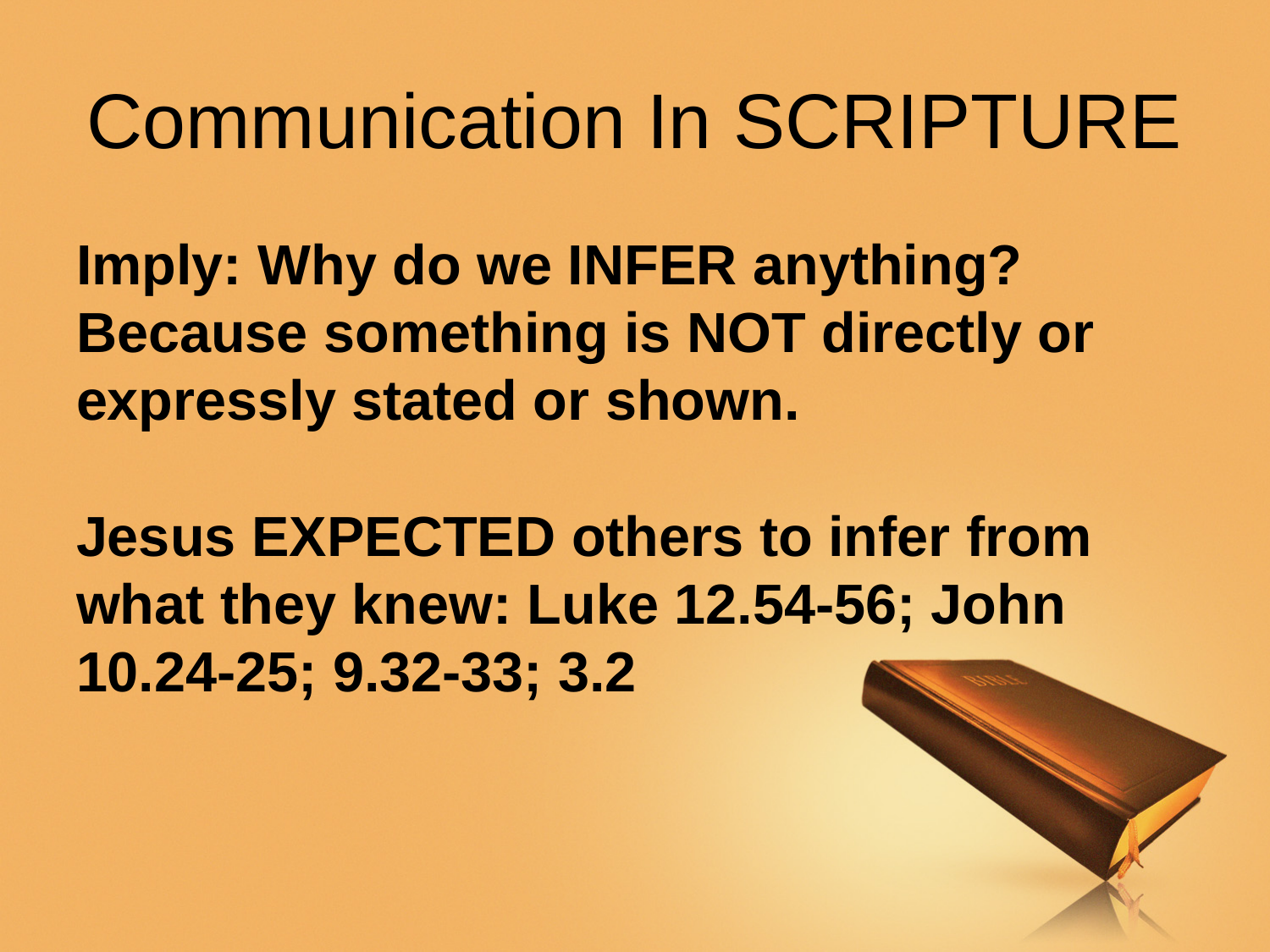

# Communication In SCRIPTURE
Imply: Why do we INFER anything? Because something is NOT directly or expressly stated or shown.

Jesus EXPECTED others to infer from what they knew: Luke 12.54-56; John 10.24-25; 9.32-33; 3.2